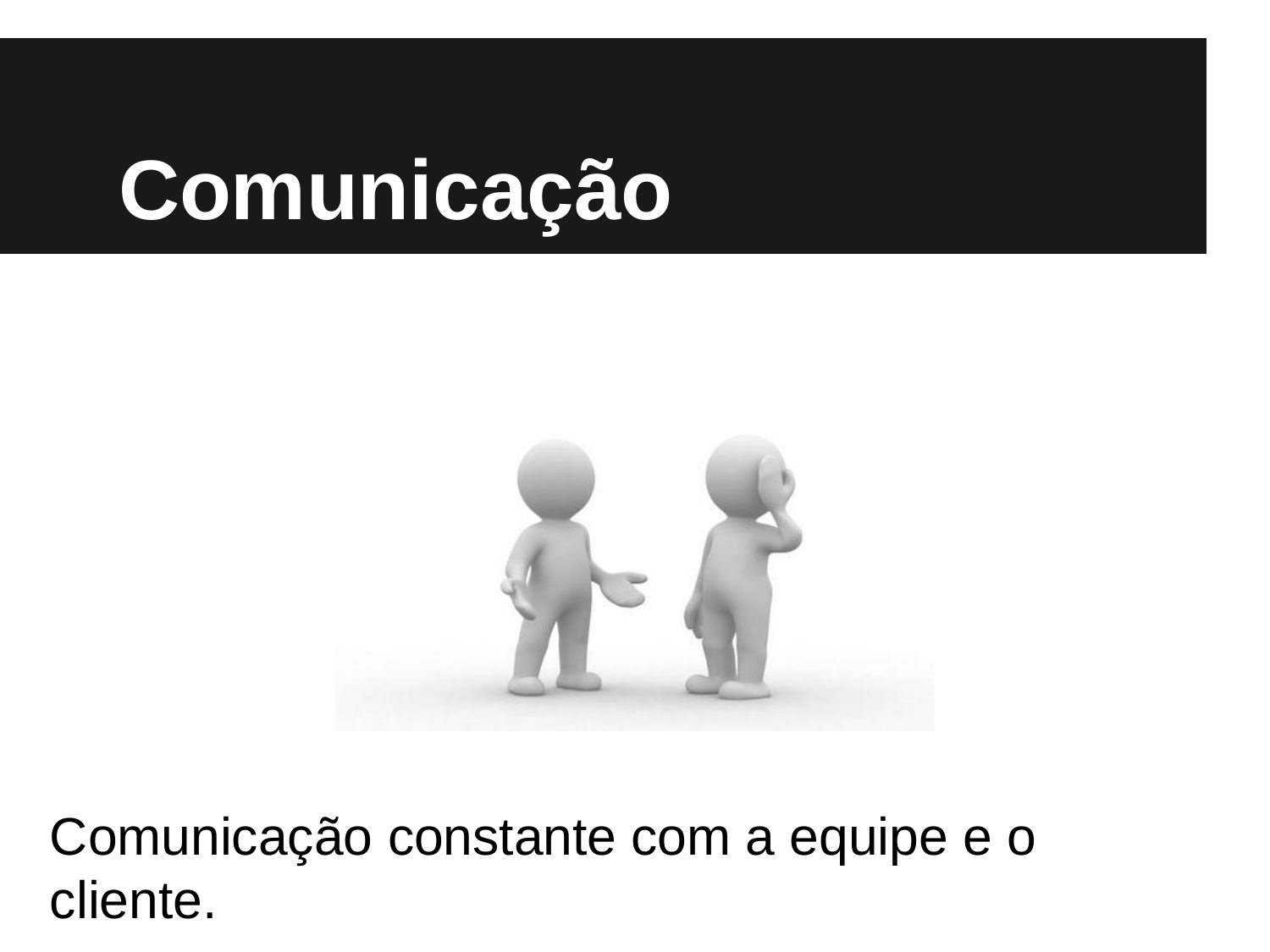

# Comunicação

Comunicação constante com a equipe e o cliente.